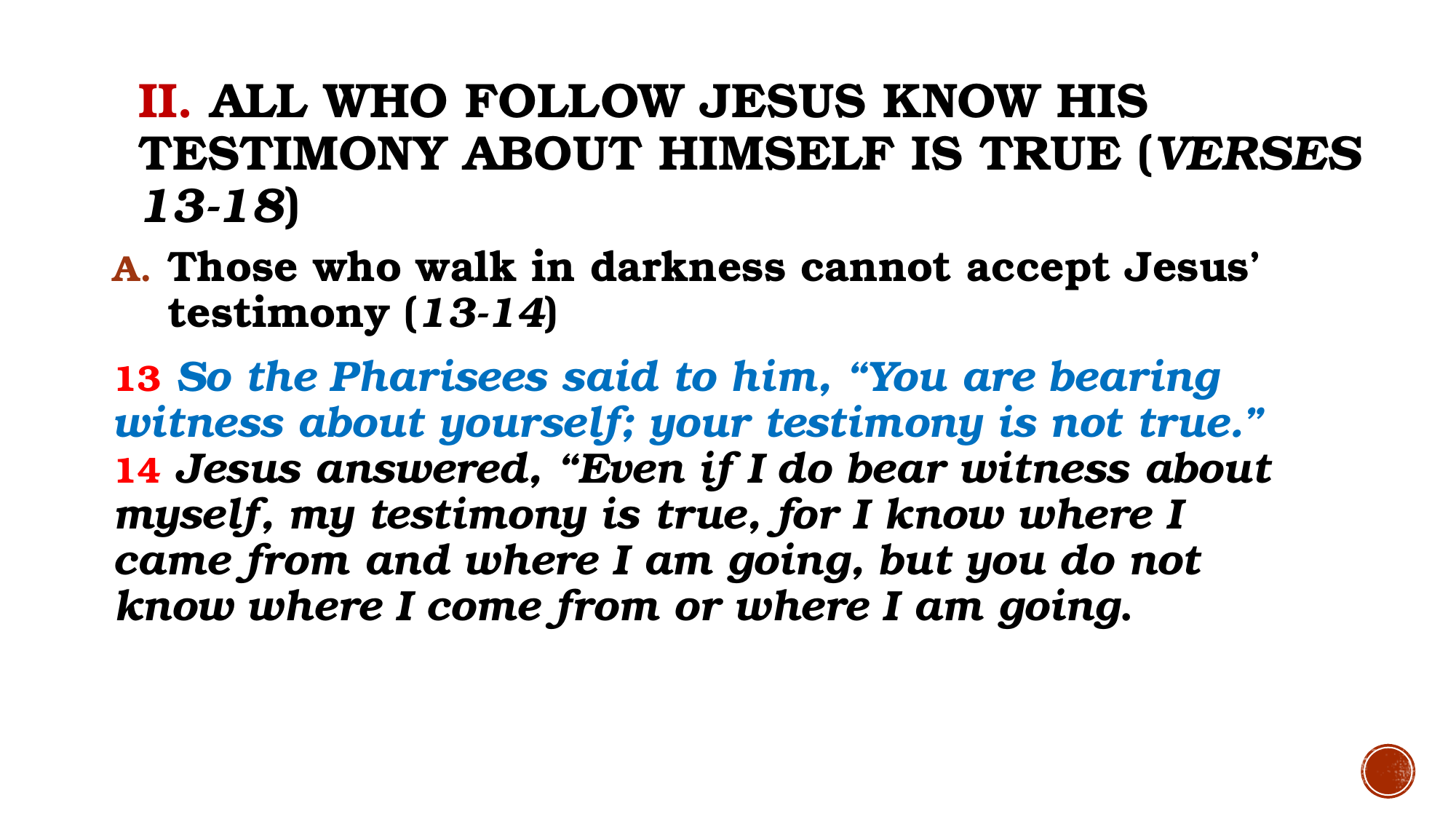

# II. All who follow Jesus know His testimony about Himself is true (verses 13-18)
Those who walk in darkness cannot accept Jesus’ testimony (13-14)
13 So the Pharisees said to him, “You are bearing witness about yourself; your testimony is not true.” 14 Jesus answered, “Even if I do bear witness about myself, my testimony is true, for I know where I came from and where I am going, but you do not know where I come from or where I am going.